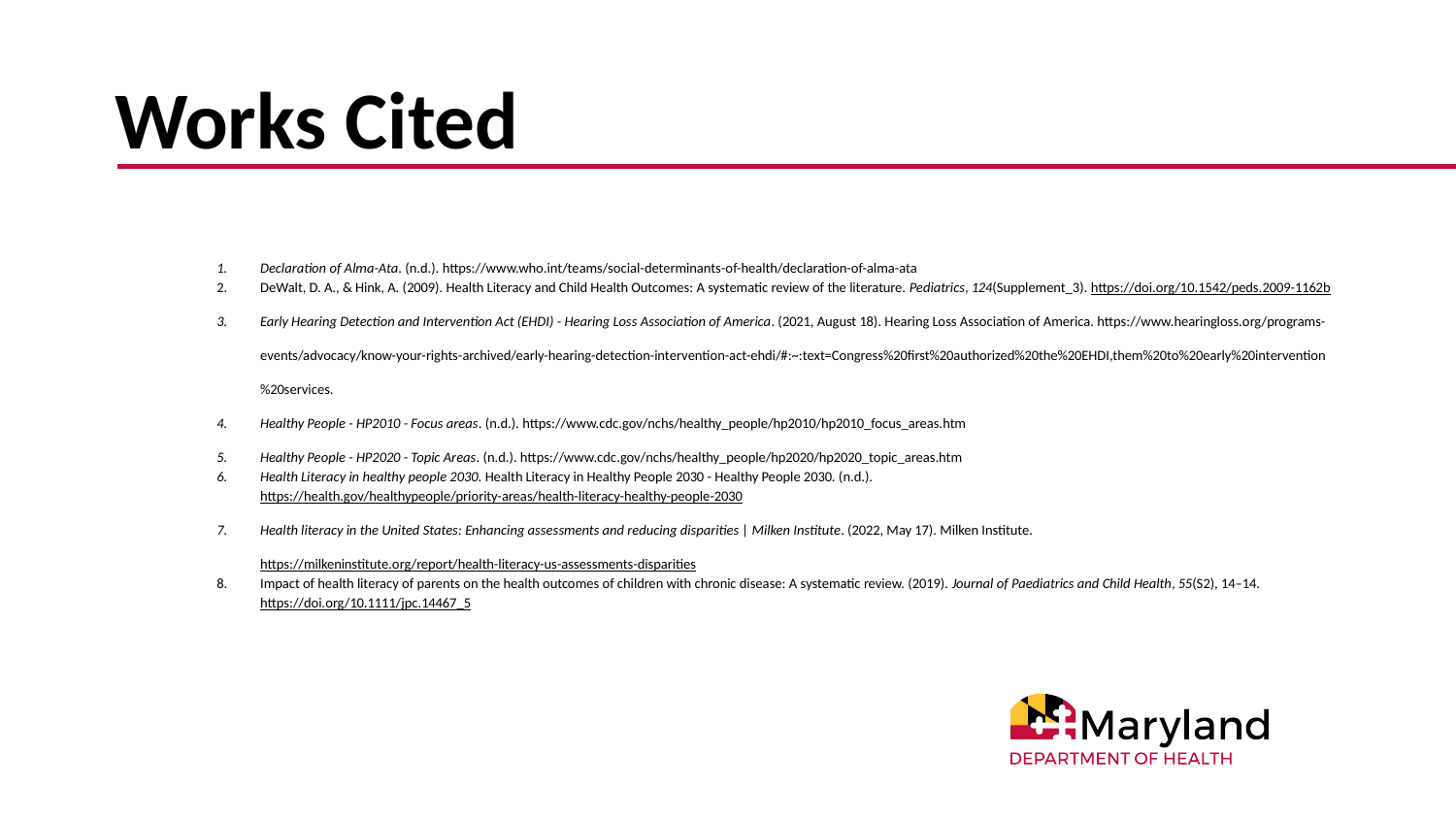

# Works Cited

Declaration of Alma-Ata. (n.d.). https://www.who.int/teams/social-determinants-of-health/declaration-of-alma-ata
DeWalt, D. A., & Hink, A. (2009). Health Literacy and Child Health Outcomes: A systematic review of the literature. Pediatrics, 124(Supplement_3). https://doi.org/10.1542/peds.2009-1162b
Early Hearing Detection and Intervention Act (EHDI) - Hearing Loss Association of America. (2021, August 18). Hearing Loss Association of America. https://www.hearingloss.org/programs-events/advocacy/know-your-rights-archived/early-hearing-detection-intervention-act-ehdi/#:~:text=Congress%20first%20authorized%20the%20EHDI,them%20to%20early%20intervention%20services.
Healthy People - HP2010 - Focus areas. (n.d.). https://www.cdc.gov/nchs/healthy_people/hp2010/hp2010_focus_areas.htm
Healthy People - HP2020 - Topic Areas. (n.d.). https://www.cdc.gov/nchs/healthy_people/hp2020/hp2020_topic_areas.htm
Health Literacy in healthy people 2030. Health Literacy in Healthy People 2030 - Healthy People 2030. (n.d.). https://health.gov/healthypeople/priority-areas/health-literacy-healthy-people-2030
Health literacy in the United States: Enhancing assessments and reducing disparities | Milken Institute. (2022, May 17). Milken Institute. https://milkeninstitute.org/report/health-literacy-us-assessments-disparities
Impact of health literacy of parents on the health outcomes of children with chronic disease: A systematic review. (2019). Journal of Paediatrics and Child Health, 55(S2), 14–14. https://doi.org/10.1111/jpc.14467_5